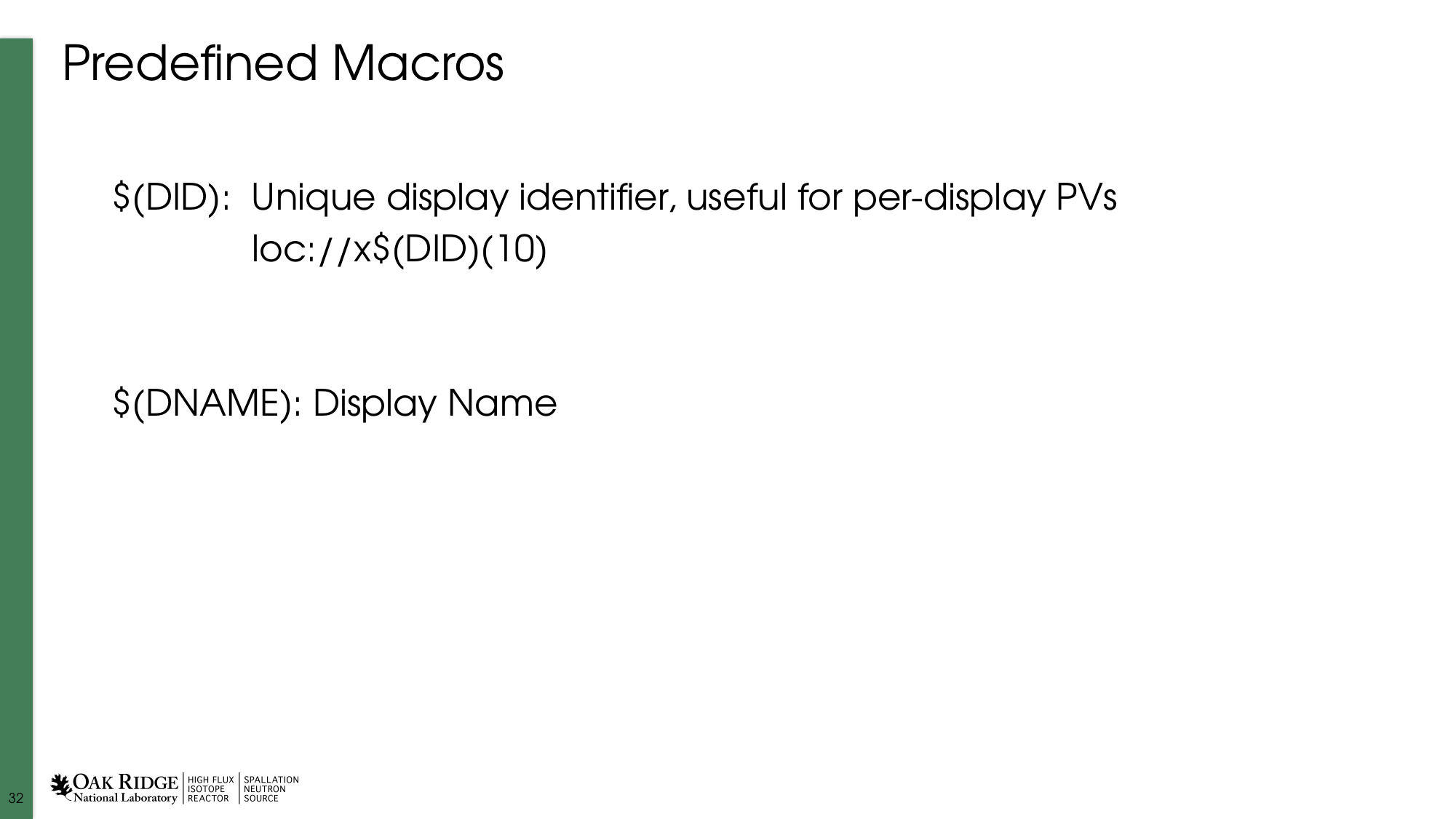

# Predefined Macros

$(DID):  Unique display identifier, useful for per-display PVs
              loc://x$(DID)(10)

$(DNAME): Display Name